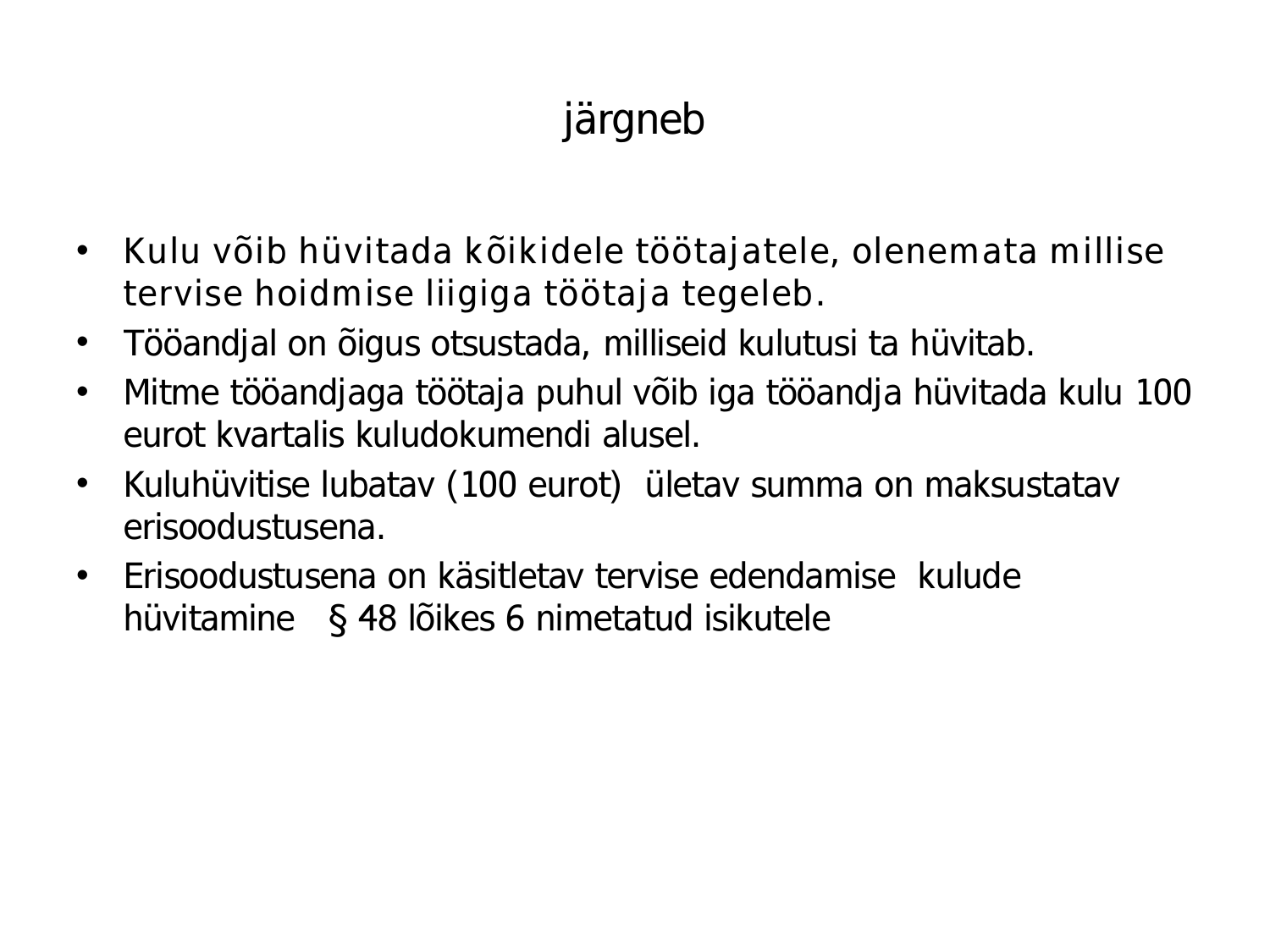

# järgneb
Kulu võib hüvitada kõikidele töötajatele, olenemata millise tervise hoidmise liigiga töötaja tegeleb.
Tööandjal on õigus otsustada, milliseid kulutusi ta hüvitab.
Mitme tööandjaga töötaja puhul võib iga tööandja hüvitada kulu 100 eurot kvartalis kuludokumendi alusel.
Kuluhüvitise lubatav (100 eurot)  ületav summa on maksustatav erisoodustusena.
Erisoodustusena on käsitletav tervise edendamise  kulude hüvitamine   § 48 lõikes 6 nimetatud isikutele